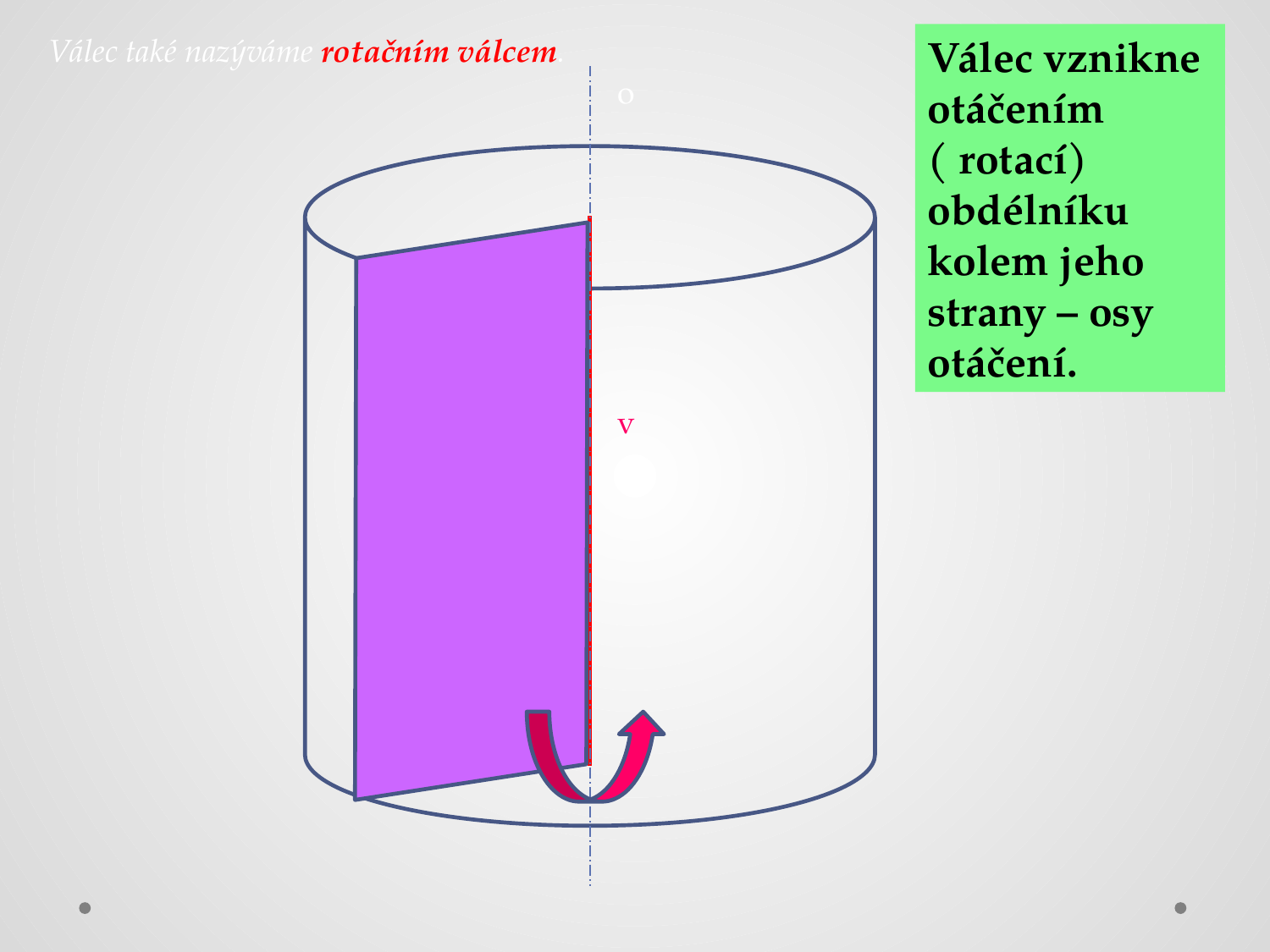

Válec také nazýváme rotačním válcem.
Válec vznikne otáčením ( rotací) obdélníku kolem jeho strany – osy otáčení.
o

v